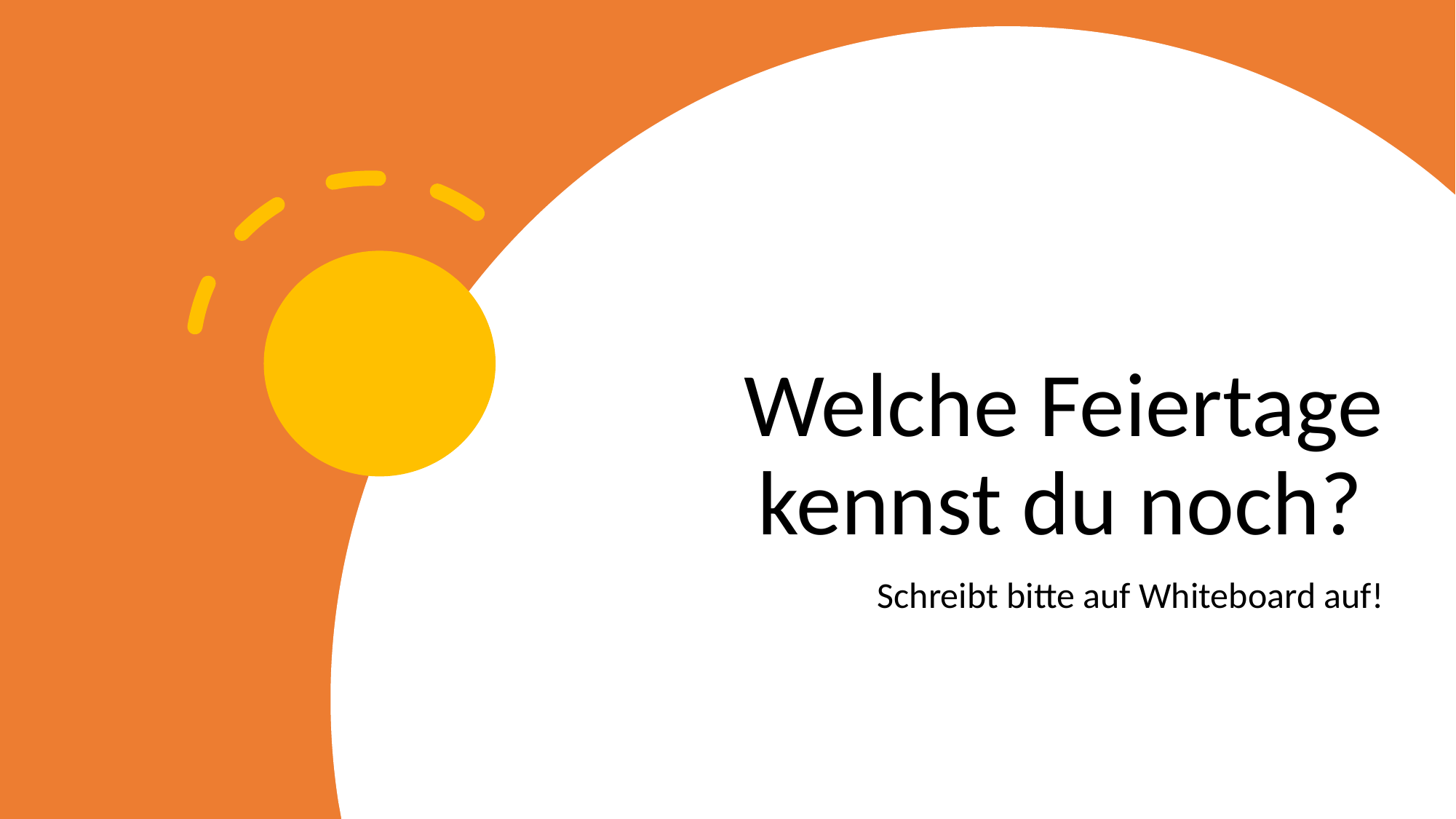

# Welche Feiertage kennst du noch?

Schreibt bitte auf Whiteboard auf!